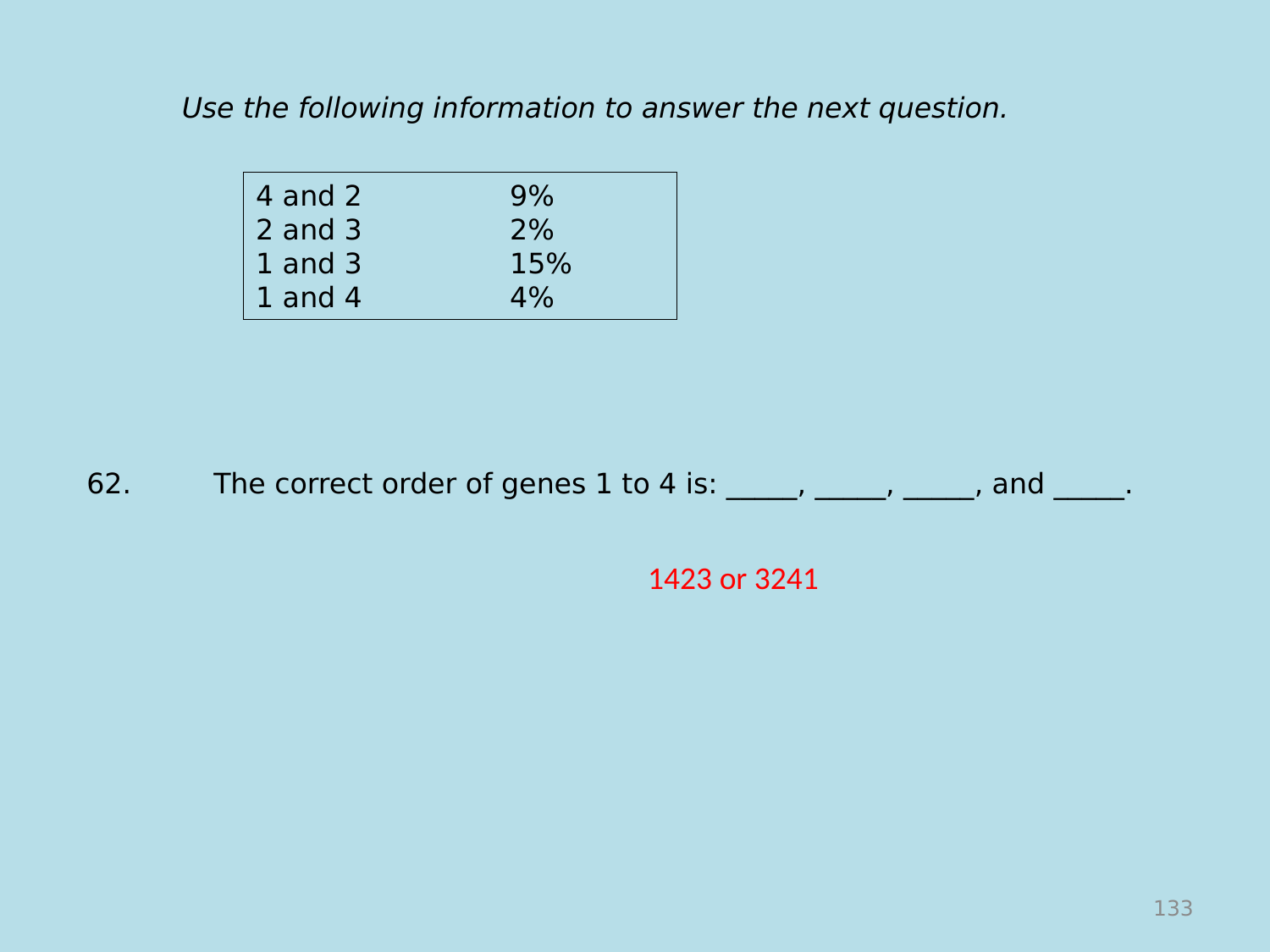

Use the following information to answer the next question.
4 and 2		9%
2 and 3		2%
1 and 3		15%
1 and 4		4%
62.	The correct order of genes 1 to 4 is: _____, _____, _____, and _____.
1423 or 3241
133